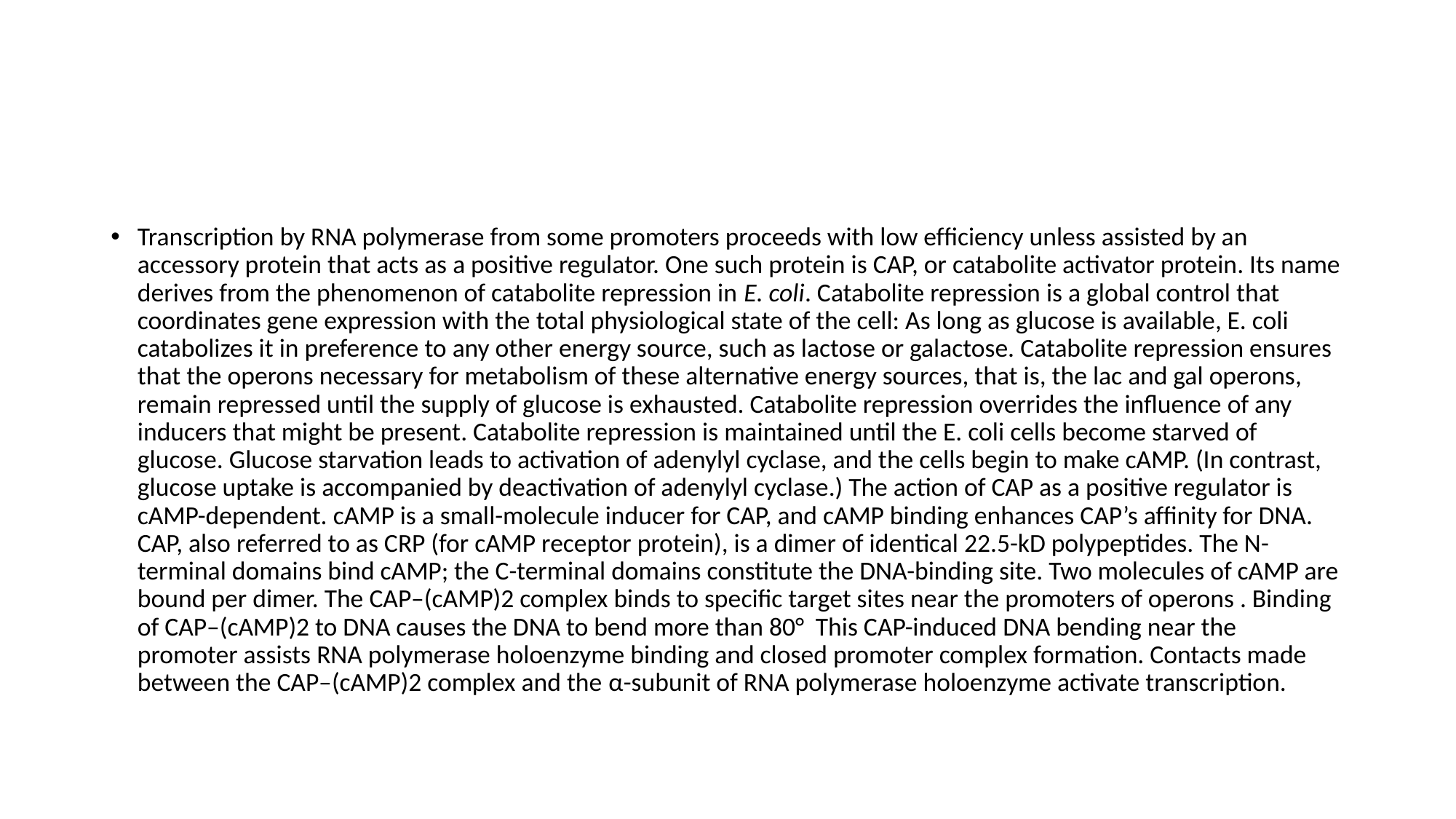

#
Transcription by RNA polymerase from some promoters proceeds with low efﬁciency unless assisted by an accessory protein that acts as a positive regulator. One such protein is CAP, or catabolite activator protein. Its name derives from the phenomenon of catabolite repression in E. coli. Catabolite repression is a global control that coordinates gene expression with the total physiological state of the cell: As long as glucose is available, E. coli catabolizes it in preference to any other energy source, such as lactose or galactose. Catabolite repression ensures that the operons necessary for metabolism of these alternative energy sources, that is, the lac and gal operons, remain repressed until the supply of glucose is exhausted. Catabolite repression overrides the inﬂuence of any inducers that might be present. Catabolite repression is maintained until the E. coli cells become starved of glucose. Glucose starvation leads to activation of adenylyl cyclase, and the cells begin to make cAMP. (In contrast, glucose uptake is accompanied by deactivation of adenylyl cyclase.) The action of CAP as a positive regulator is cAMP-dependent. cAMP is a small-molecule inducer for CAP, and cAMP binding enhances CAP’s afﬁnity for DNA. CAP, also referred to as CRP (for cAMP receptor protein), is a dimer of identical 22.5-kD polypeptides. The N-terminal domains bind cAMP; the C-terminal domains constitute the DNA-binding site. Two molecules of cAMP are bound per dimer. The CAP–(cAMP)2 complex binds to speciﬁc target sites near the promoters of operons . Binding of CAP–(cAMP)2 to DNA causes the DNA to bend more than 80°  This CAP-induced DNA bending near the promoter assists RNA polymerase holoenzyme binding and closed promoter complex formation. Contacts made between the CAP–(cAMP)2 complex and the α-subunit of RNA polymerase holoenzyme activate transcription.